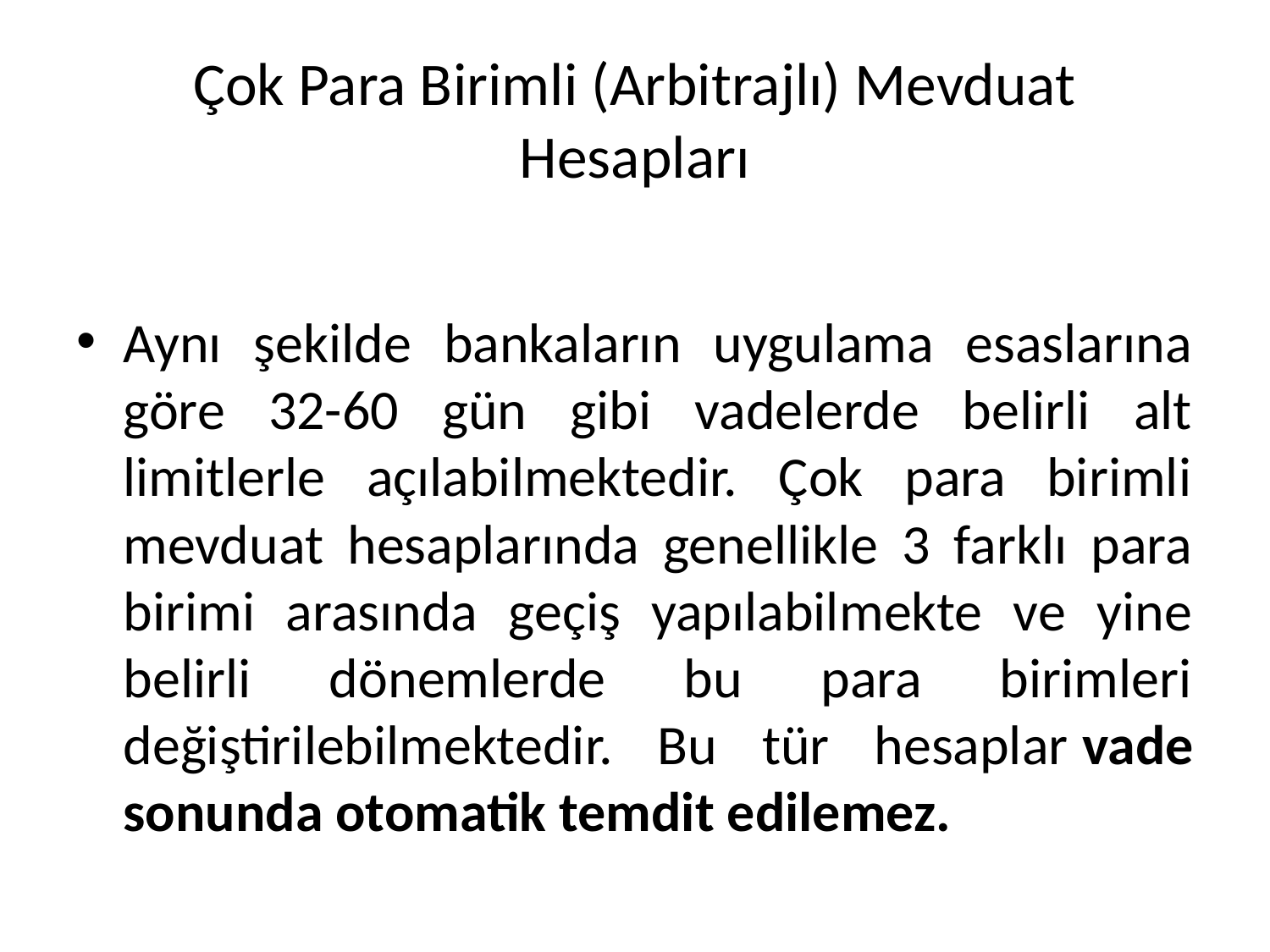

# Çok Para Birimli (Arbitrajlı) Mevduat Hesapları

Aynı şekilde bankaların uygulama esaslarına göre 32-60 gün gibi vadelerde belirli alt limitlerle açılabilmektedir. Çok para birimli mevduat hesaplarında genellikle 3 farklı para birimi arasında geçiş yapılabilmekte ve yine belirli dönemlerde bu para birimleri değiştirilebilmektedir. Bu tür hesaplar vade sonunda otomatik temdit edilemez.